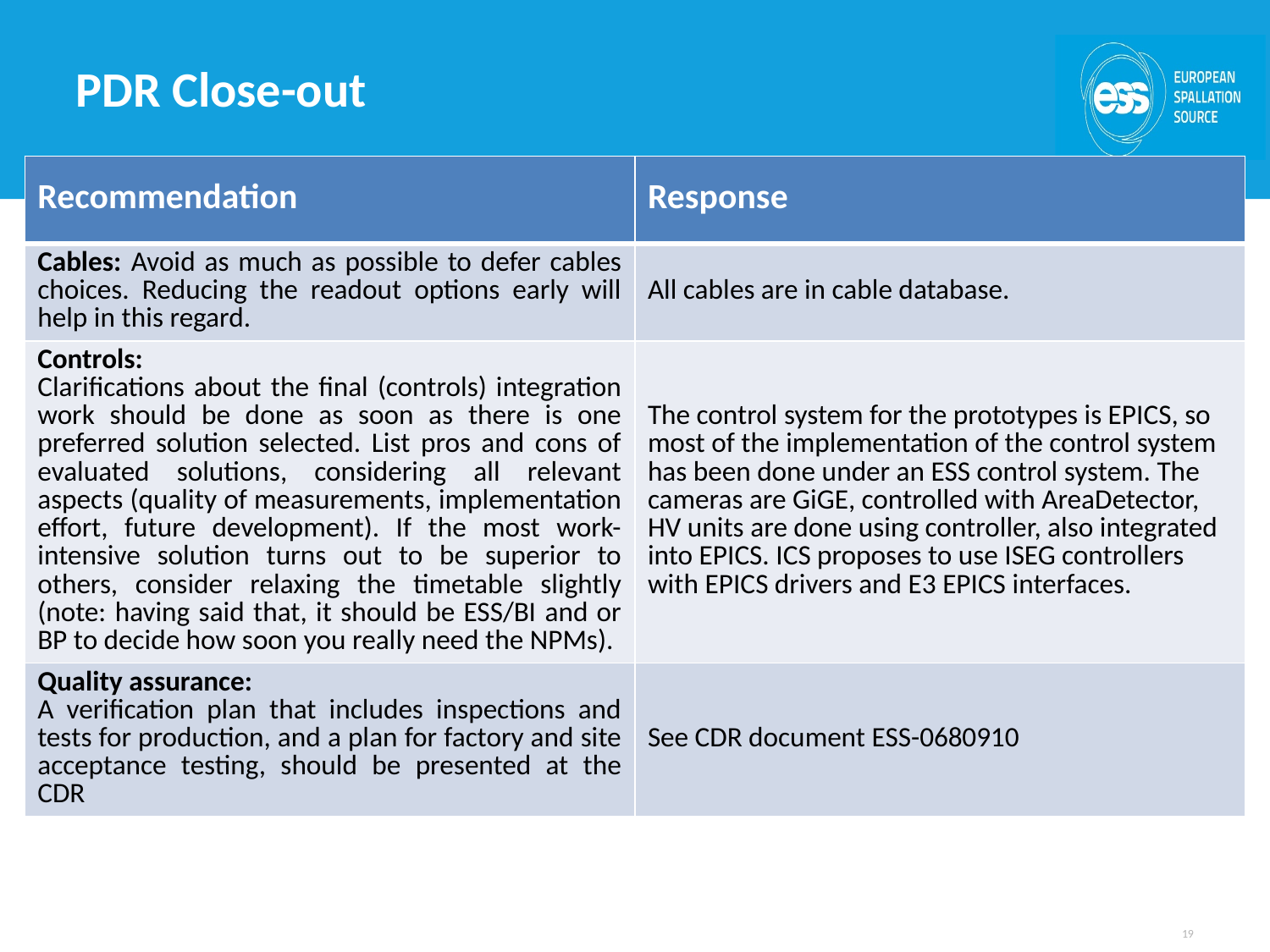

# PDR Close-out
| Recommendation | Response |
| --- | --- |
| Cables: Avoid as much as possible to defer cables choices. Reducing the readout options early will help in this regard. | All cables are in cable database. |
| Controls: Clarifications about the final (controls) integration work should be done as soon as there is one preferred solution selected. List pros and cons of evaluated solutions, considering all relevant aspects (quality of measurements, implementation effort, future development). If the most work-intensive solution turns out to be superior to others, consider relaxing the timetable slightly (note: having said that, it should be ESS/BI and or BP to decide how soon you really need the NPMs). | The control system for the prototypes is EPICS, so most of the implementation of the control system has been done under an ESS control system. The cameras are GiGE, controlled with AreaDetector, HV units are done using controller, also integrated into EPICS. ICS proposes to use ISEG controllers with EPICS drivers and E3 EPICS interfaces. |
| Quality assurance: A verification plan that includes inspections and tests for production, and a plan for factory and site acceptance testing, should be presented at the CDR | See CDR document ESS-0680910 |
19